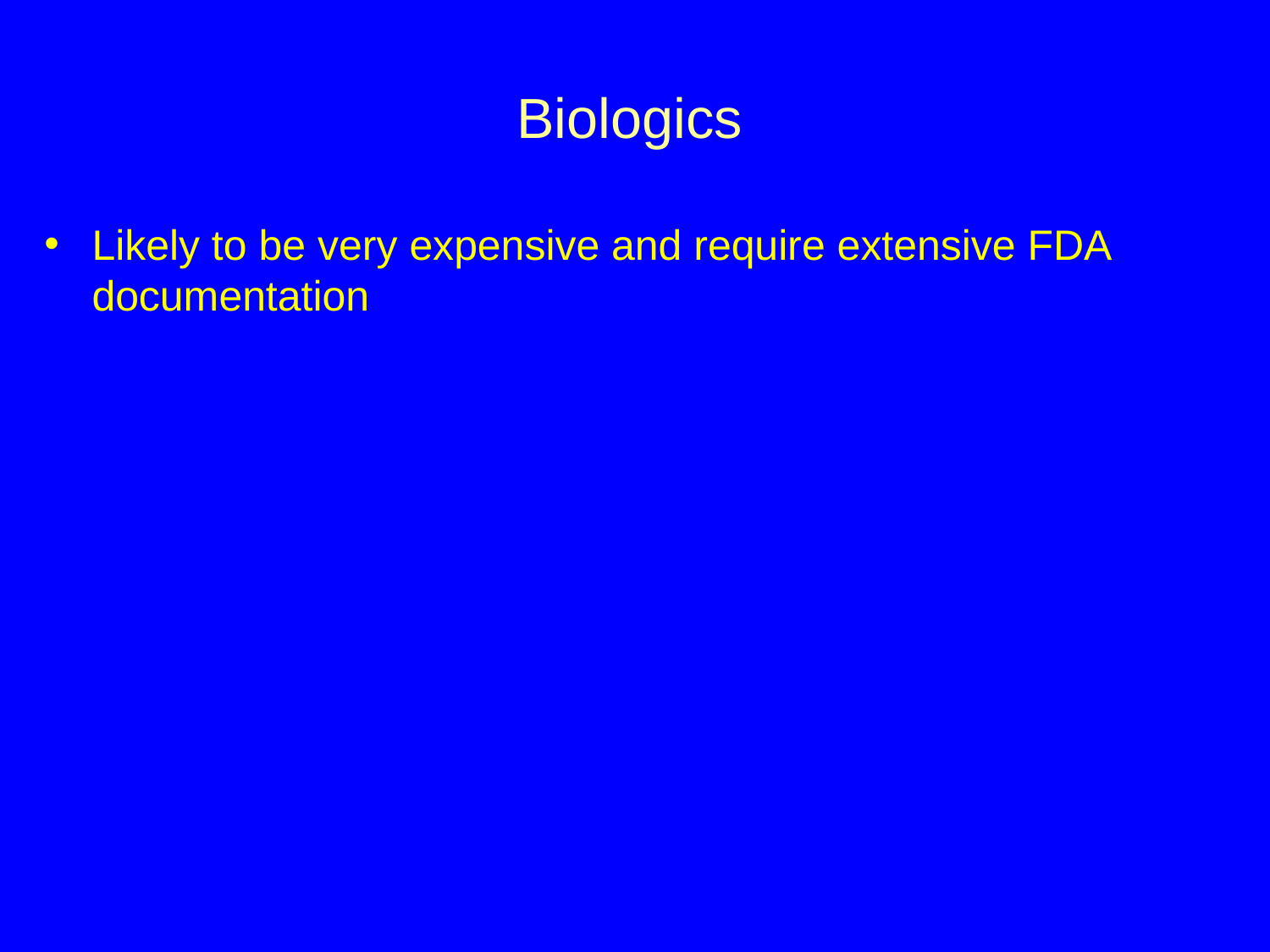

# Biologics
Likely to be very expensive and require extensive FDA documentation